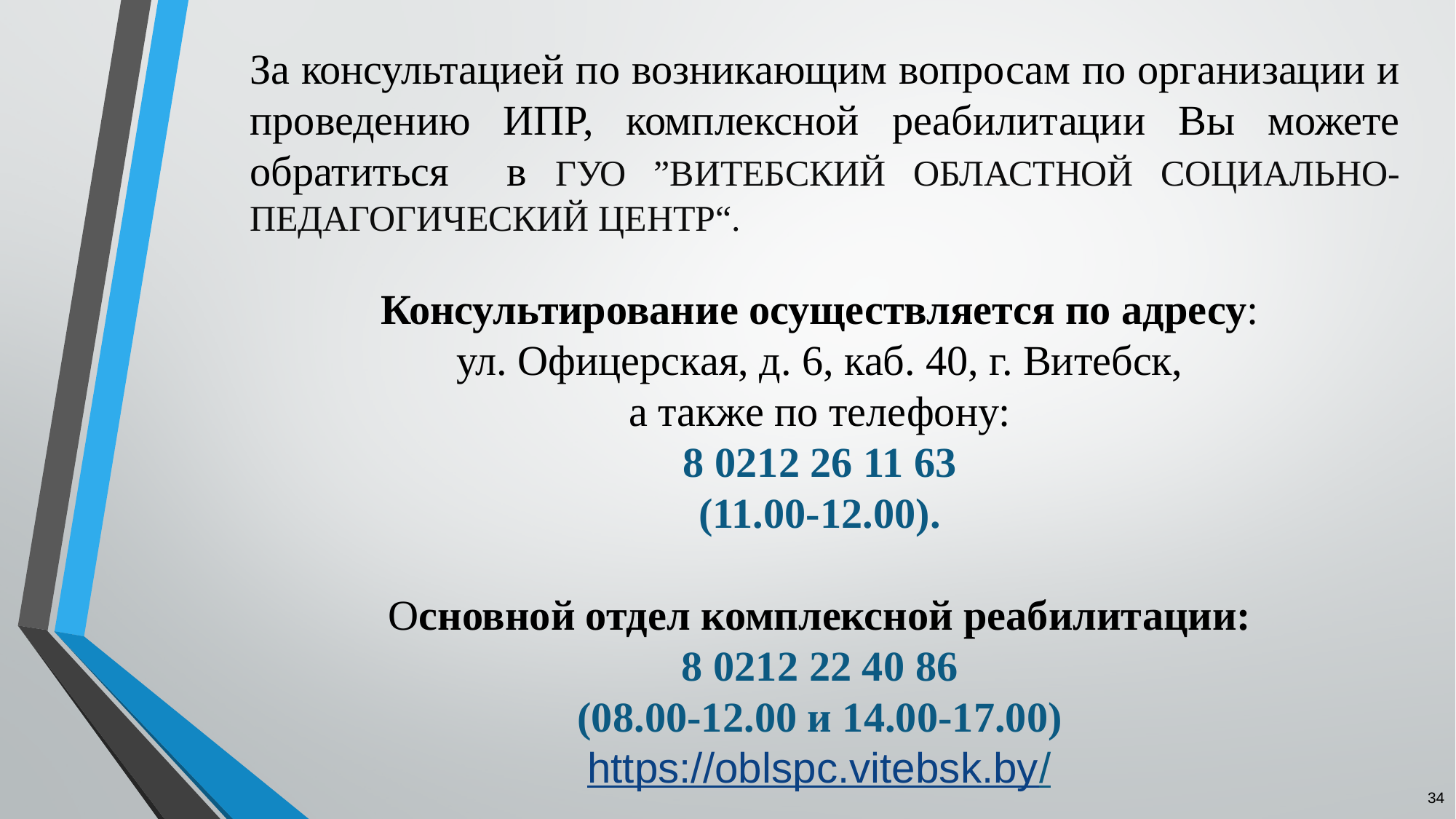

За консультацией по возникающим вопросам по организации и проведению ИПР, комплексной реабилитации Вы можете обратиться  в ГУО ”ВИТЕБСКИЙ ОБЛАСТНОЙ СОЦИАЛЬНО-ПЕДАГОГИЧЕСКИЙ ЦЕНТР“.

Консультирование осуществляется по адресу:
ул. Офицерская, д. 6, каб. 40, г. Витебск,
а также по телефону:
8 0212 26 11 63
(11.00-12.00).

Основной отдел комплексной реабилитации:
8 0212 22 40 86
(08.00-12.00 и 14.00-17.00)
https://oblspc.vitebsk.by/
34